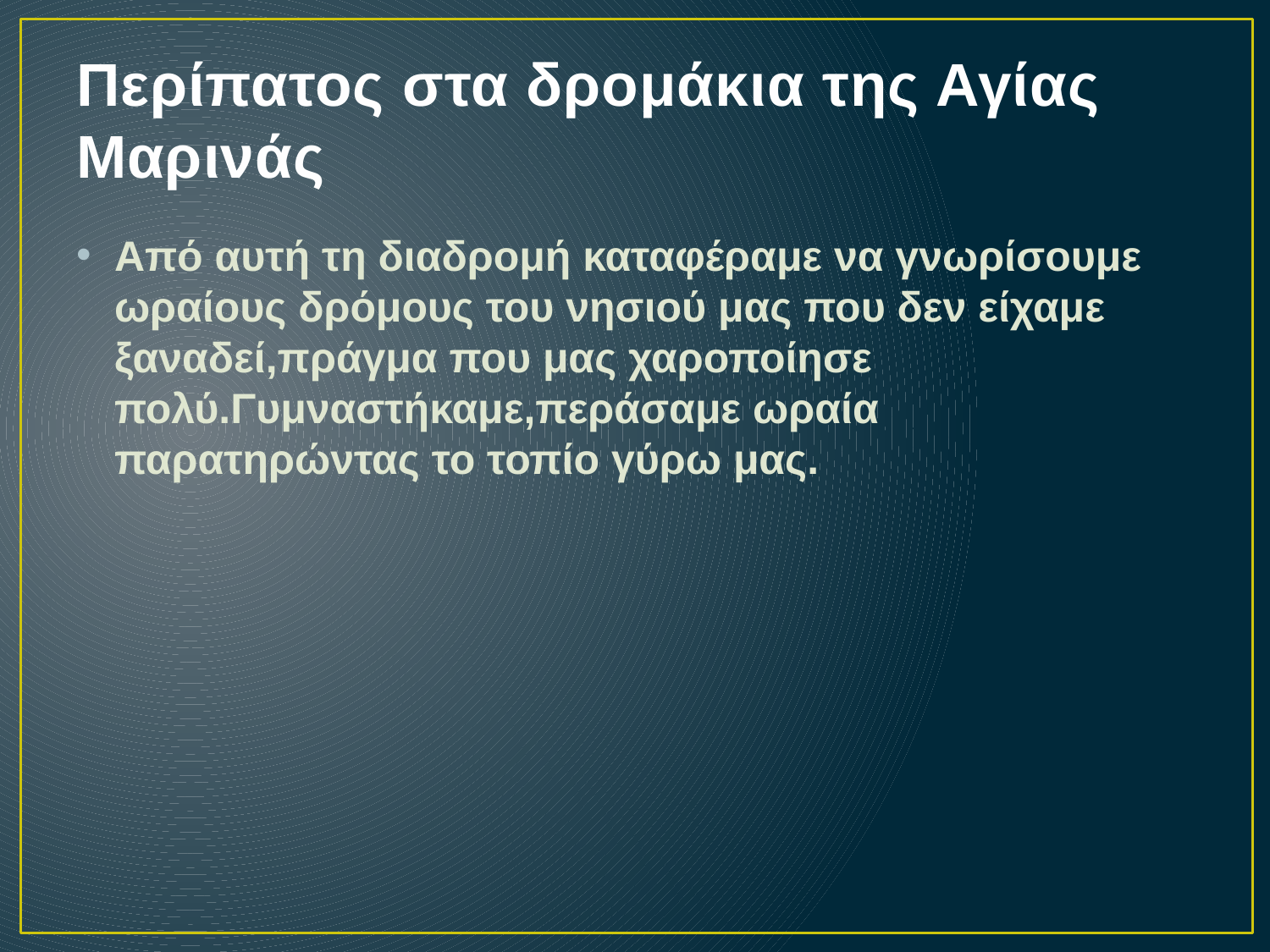

# Περίπατος στα δρομάκια της Αγίας Μαρινάς
Από αυτή τη διαδρομή καταφέραμε να γνωρίσουμε ωραίους δρόμους του νησιού μας που δεν είχαμε ξαναδεί,πράγμα που μας χαροποίησε πολύ.Γυμναστήκαμε,περάσαμε ωραία παρατηρώντας το τοπίο γύρω μας.